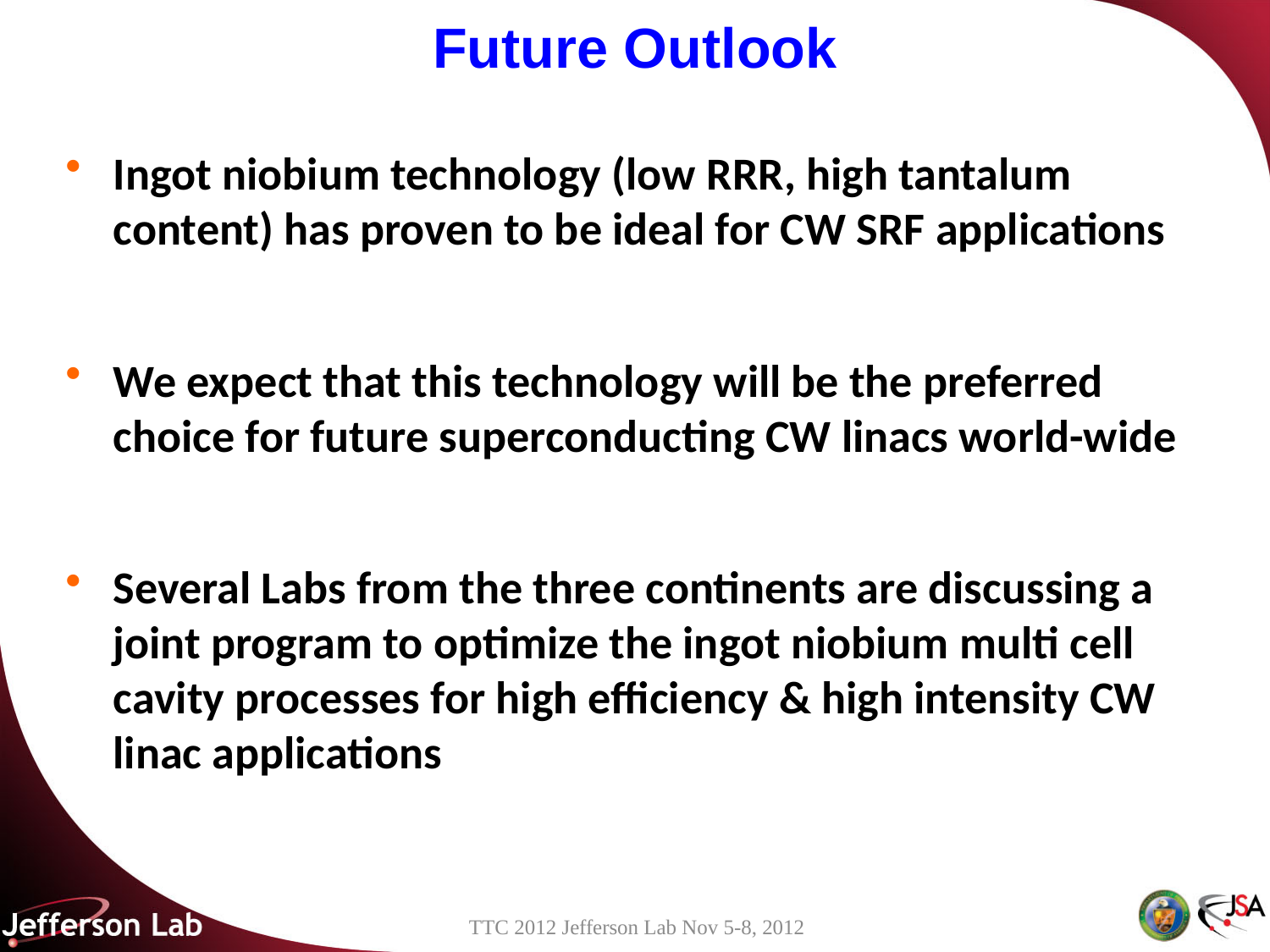

# Future Outlook
Ingot niobium technology (low RRR, high tantalum content) has proven to be ideal for CW SRF applications

We expect that this technology will be the preferred choice for future superconducting CW linacs world-wide

Several Labs from the three continents are discussing a joint program to optimize the ingot niobium multi cell cavity processes for high efficiency & high intensity CW linac applications
TTC 2012 Jefferson Lab Nov 5-8, 2012